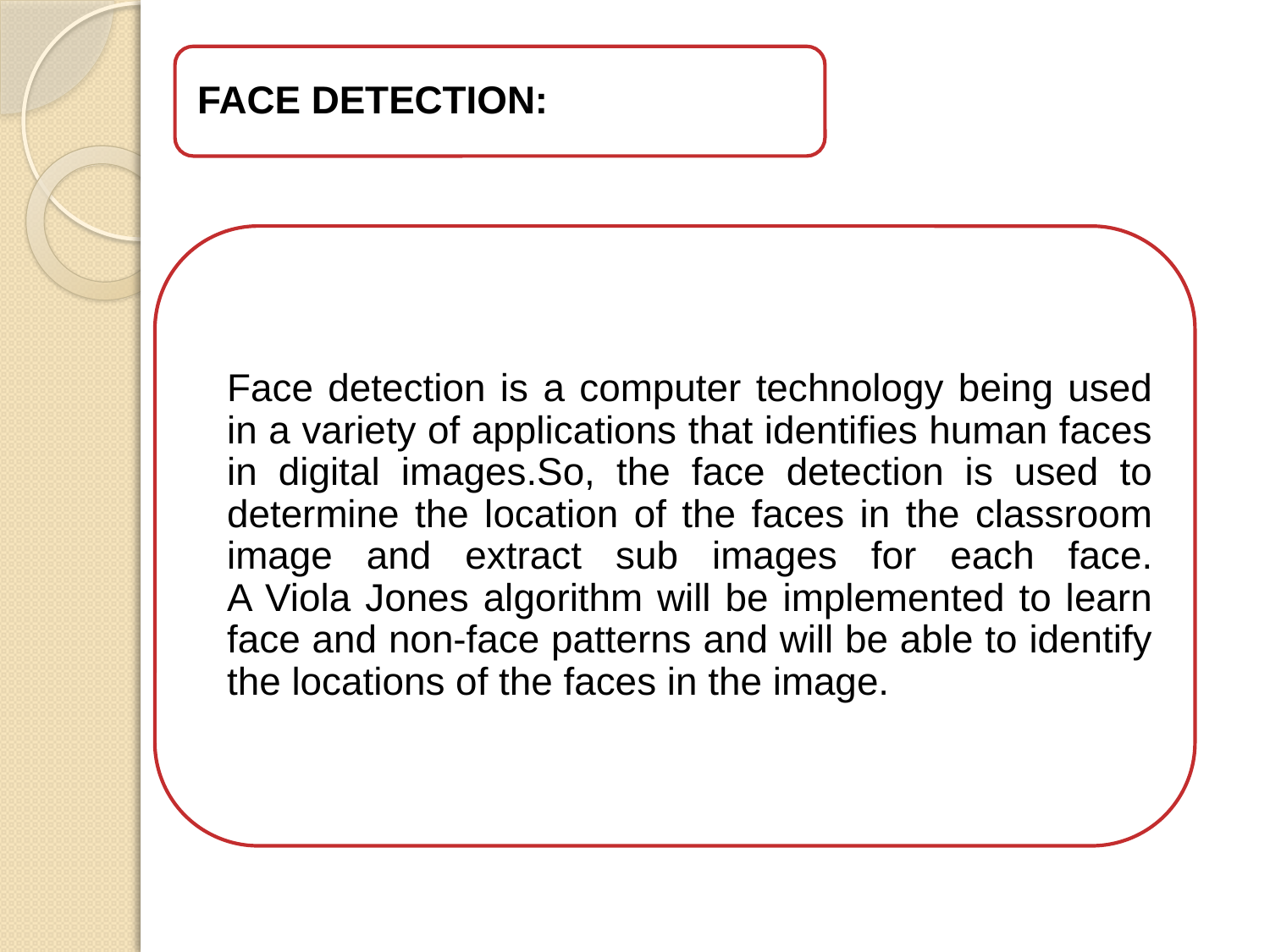

Face detection:
Face detection is a computer technology being used in a variety of applications that identifies human faces in digital images.So, the face detection is used to determine the location of the faces in the classroom image and extract sub images for each face.
A Viola Jones algorithm will be implemented to learn face and non-face patterns and will be able to identify the locations of the faces in the image.